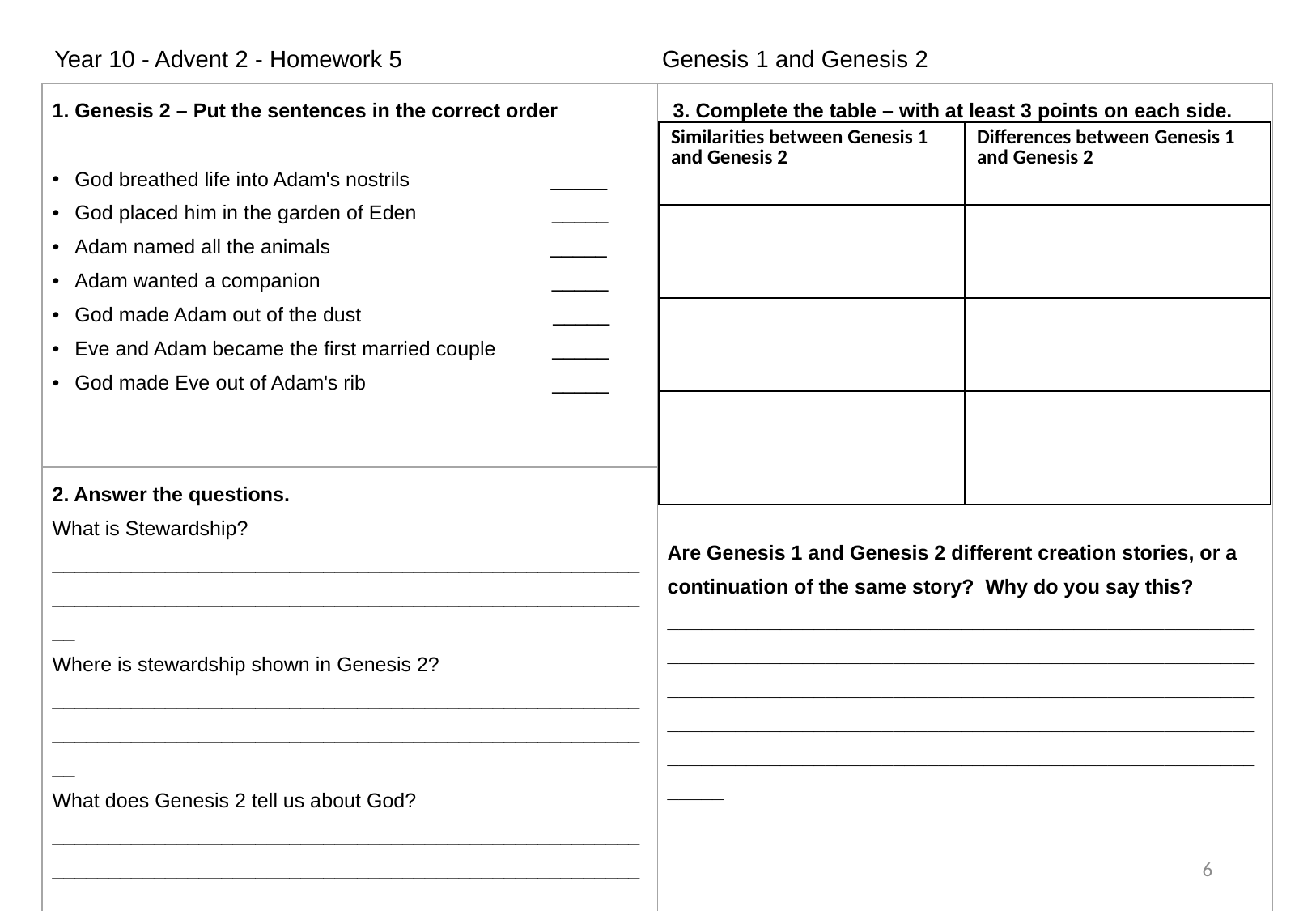

Year 10 - Advent 2 - Homework 5                                       Genesis 1 and Genesis 2
| 1. Genesis 2 – Put the sentences in the correct order God breathed life into Adam's nostrils \_\_\_\_\_ God placed him in the garden of Eden \_\_\_\_\_ Adam named all the animals \_\_\_\_\_ Adam wanted a companion \_\_\_\_\_ God made Adam out of the dust \_\_\_\_\_ Eve and Adam became the first married couple \_\_\_\_\_ God made Eve out of Adam's rib \_\_\_\_\_ | 3. Complete the table – with at least 3 points on each side. Are Genesis 1 and Genesis 2 different creation stories, or a continuation of the same story? Why do you say this? \_\_\_\_\_\_\_\_\_\_\_\_\_\_\_\_\_\_\_\_\_\_\_\_\_\_\_\_\_\_\_\_\_\_\_\_\_\_\_\_\_\_\_\_\_\_\_\_\_\_\_\_\_\_\_\_\_\_\_\_\_\_\_\_\_\_\_\_\_\_\_\_\_\_\_\_\_\_\_\_\_\_\_\_\_\_\_\_\_\_\_\_\_\_\_\_\_\_\_\_\_\_\_\_\_\_\_\_\_\_\_\_\_\_\_\_\_\_\_\_\_\_\_\_\_\_\_\_\_\_\_\_\_\_\_\_\_\_\_\_\_\_\_\_\_\_\_\_\_\_\_\_\_\_\_\_\_\_\_\_\_\_\_\_\_\_\_\_\_\_\_\_\_\_\_\_\_\_\_\_\_\_\_\_\_\_\_\_\_\_\_\_\_\_\_\_\_\_\_\_\_\_\_\_\_\_\_\_\_\_\_\_\_\_\_\_\_\_\_\_\_\_\_\_\_\_\_\_\_\_\_\_\_\_\_\_\_\_\_\_\_\_\_\_\_\_\_\_\_\_\_\_\_\_\_\_\_\_\_\_\_\_\_\_\_ |
| --- | --- |
| 2. Answer the questions.  What is Stewardship? \_\_\_\_\_\_\_\_\_\_\_\_\_\_\_\_\_\_\_\_\_\_\_\_\_\_\_\_\_\_\_\_\_\_\_\_\_\_\_\_\_\_\_\_\_\_\_\_\_\_\_\_\_\_\_\_\_\_\_\_\_\_\_\_\_\_\_\_\_\_\_\_\_\_\_\_\_\_\_\_\_\_\_\_\_\_\_\_\_\_\_\_\_\_\_\_\_\_\_\_\_\_\_\_\_\_ Where is stewardship shown in Genesis 2? \_\_\_\_\_\_\_\_\_\_\_\_\_\_\_\_\_\_\_\_\_\_\_\_\_\_\_\_\_\_\_\_\_\_\_\_\_\_\_\_\_\_\_\_\_\_\_\_\_\_\_\_\_\_\_\_\_\_\_\_\_\_\_\_\_\_\_\_\_\_\_\_\_\_\_\_\_\_\_\_\_\_\_\_\_\_\_\_\_\_\_\_\_\_\_\_\_\_\_\_\_\_\_\_\_\_ What does Genesis 2 tell us about God? \_\_\_\_\_\_\_\_\_\_\_\_\_\_\_\_\_\_\_\_\_\_\_\_\_\_\_\_\_\_\_\_\_\_\_\_\_\_\_\_\_\_\_\_\_\_\_\_\_\_\_\_\_\_\_\_\_\_\_\_\_\_\_\_\_\_\_\_\_\_\_\_\_\_\_\_\_\_\_\_\_\_\_\_\_\_\_\_\_\_\_\_\_\_\_\_\_\_\_\_\_\_\_\_\_\_\_\_\_\_\_\_\_\_\_\_\_\_\_\_\_\_\_\_\_\_\_\_\_\_\_\_\_\_\_\_\_\_\_\_\_\_\_\_\_\_\_\_\_\_\_\_\_\_\_\_\_\_ |  |
| Similarities between Genesis 1 and Genesis 2 | Differences between Genesis 1 and Genesis 2 |
| --- | --- |
|  |  |
|  |  |
|  |  |
6